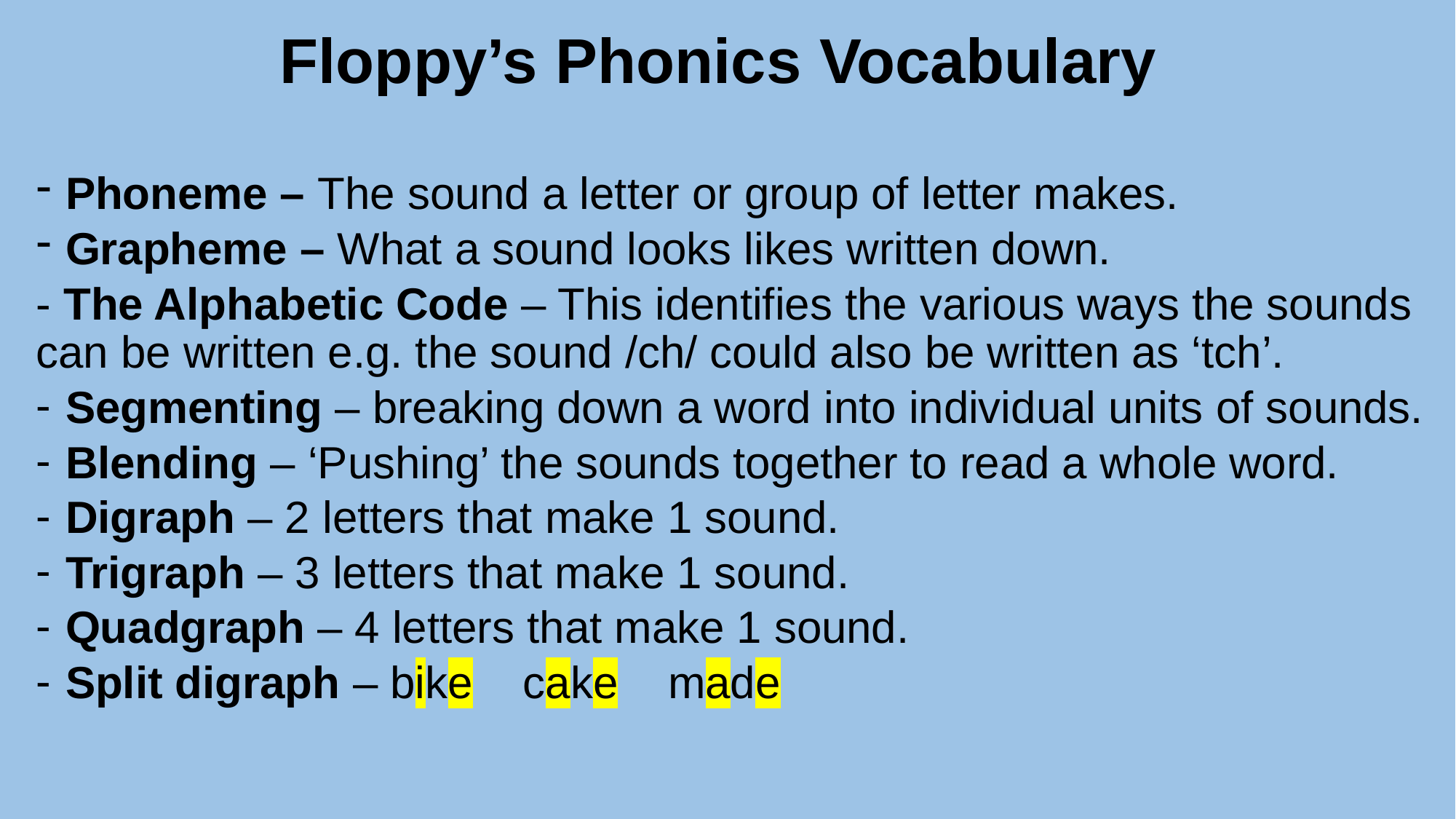

Floppy’s Phonics Vocabulary
Phoneme – The sound a letter or group of letter makes.
Grapheme – What a sound looks likes written down.
- The Alphabetic Code – This identifies the various ways the sounds can be written e.g. the sound /ch/ could also be written as ‘tch’.
Segmenting – breaking down a word into individual units of sounds.
Blending – ‘Pushing’ the sounds together to read a whole word.
Digraph – 2 letters that make 1 sound.
Trigraph – 3 letters that make 1 sound.
Quadgraph – 4 letters that make 1 sound.
Split digraph – bike    cake    made